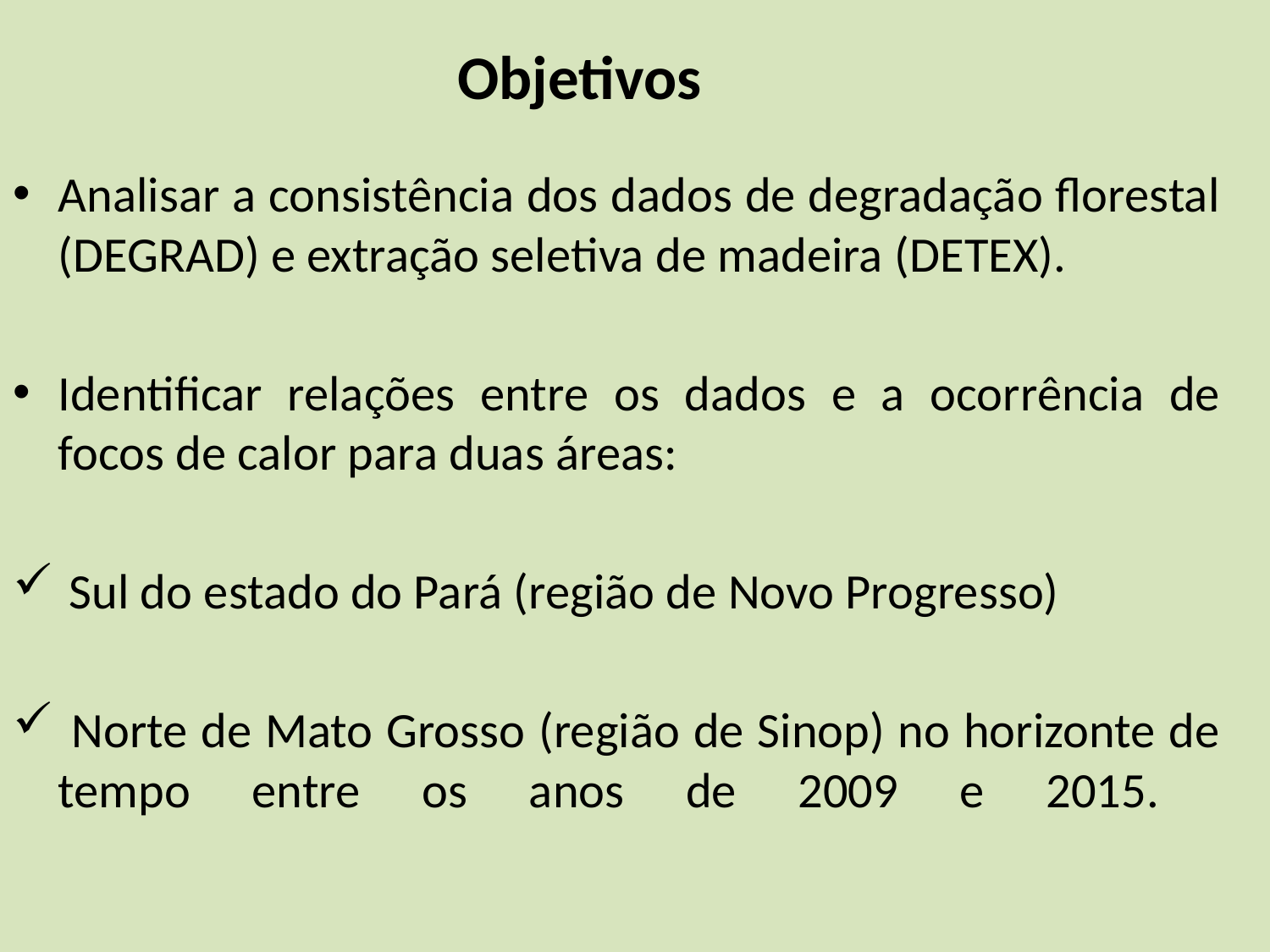

# Objetivos
Analisar a consistência dos dados de degradação florestal (DEGRAD) e extração seletiva de madeira (DETEX).

Identificar relações entre os dados e a ocorrência de focos de calor para duas áreas:

 Sul do estado do Pará (região de Novo Progresso)

 Norte de Mato Grosso (região de Sinop) no horizonte de tempo entre os anos de 2009 e 2015.